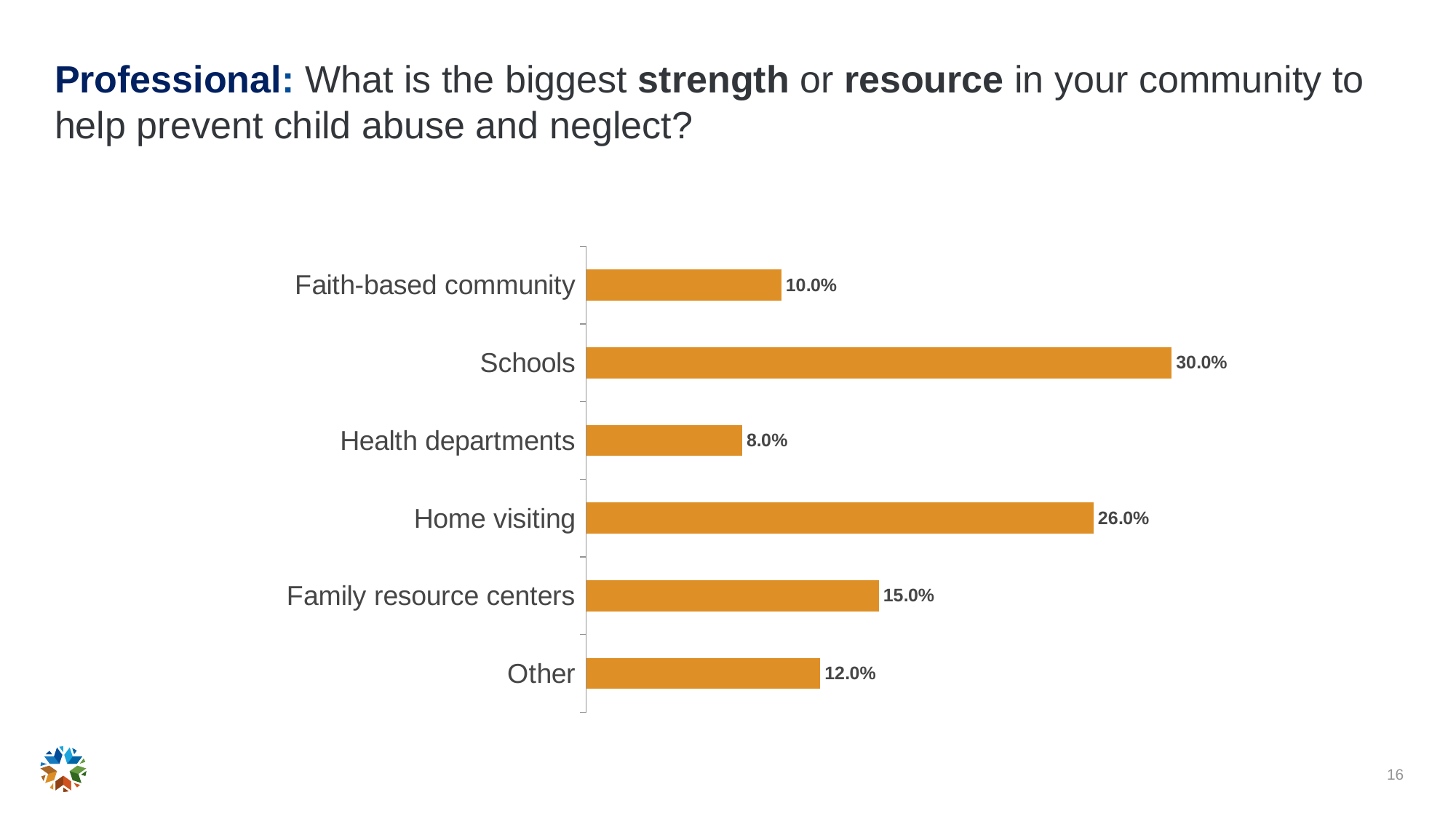

# Professional: What is the biggest strength or resource in your community to help prevent child abuse and neglect?

### Chart

| Category | Percentage |
|---|---|
| Other | 0.12 |
| Family resource centers | 0.15 |
| Home visiting | 0.26 |
| Health departments | 0.08 |
| Schools | 0.3 |
| Faith-based community | 0.1 |
16